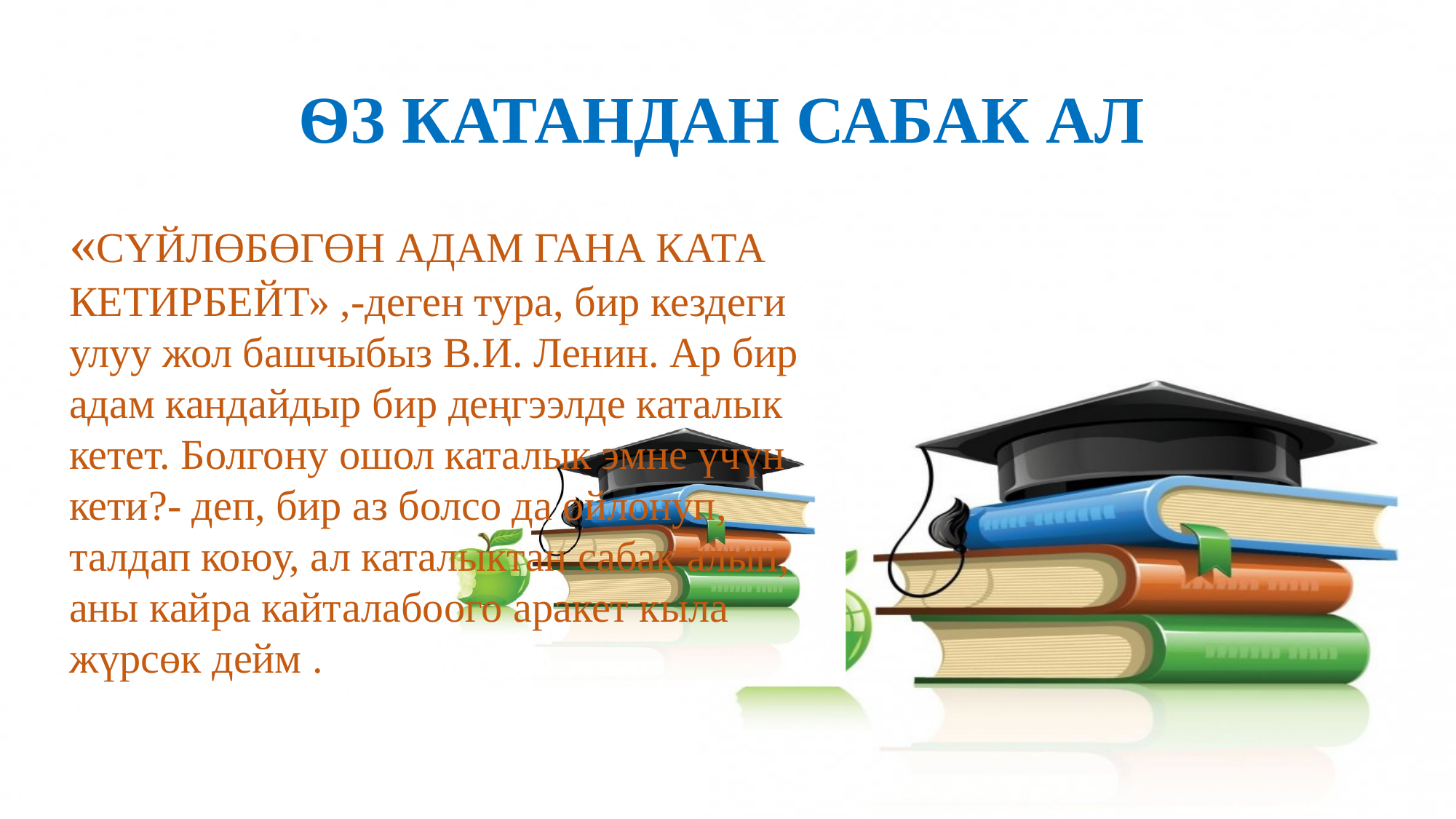

#
ѲЗ КАТАНДАН САБАК АЛ
«СҮЙЛӨБӨГӨН АДАМ ГАНА КАТА КЕТИРБЕЙТ» ,-деген тура, бир кездеги улуу жол башчыбыз В.И. Ленин. Ар бир адам кандайдыр бир деңгээлде каталык кетет. Болгону ошол каталык эмне үчүн кети?- деп, бир аз болсо да ойлонуп,  талдап коюу, ал каталыктан сабак алып, аны кайра кайталабоого аракет кыла жүрсөк дейм .